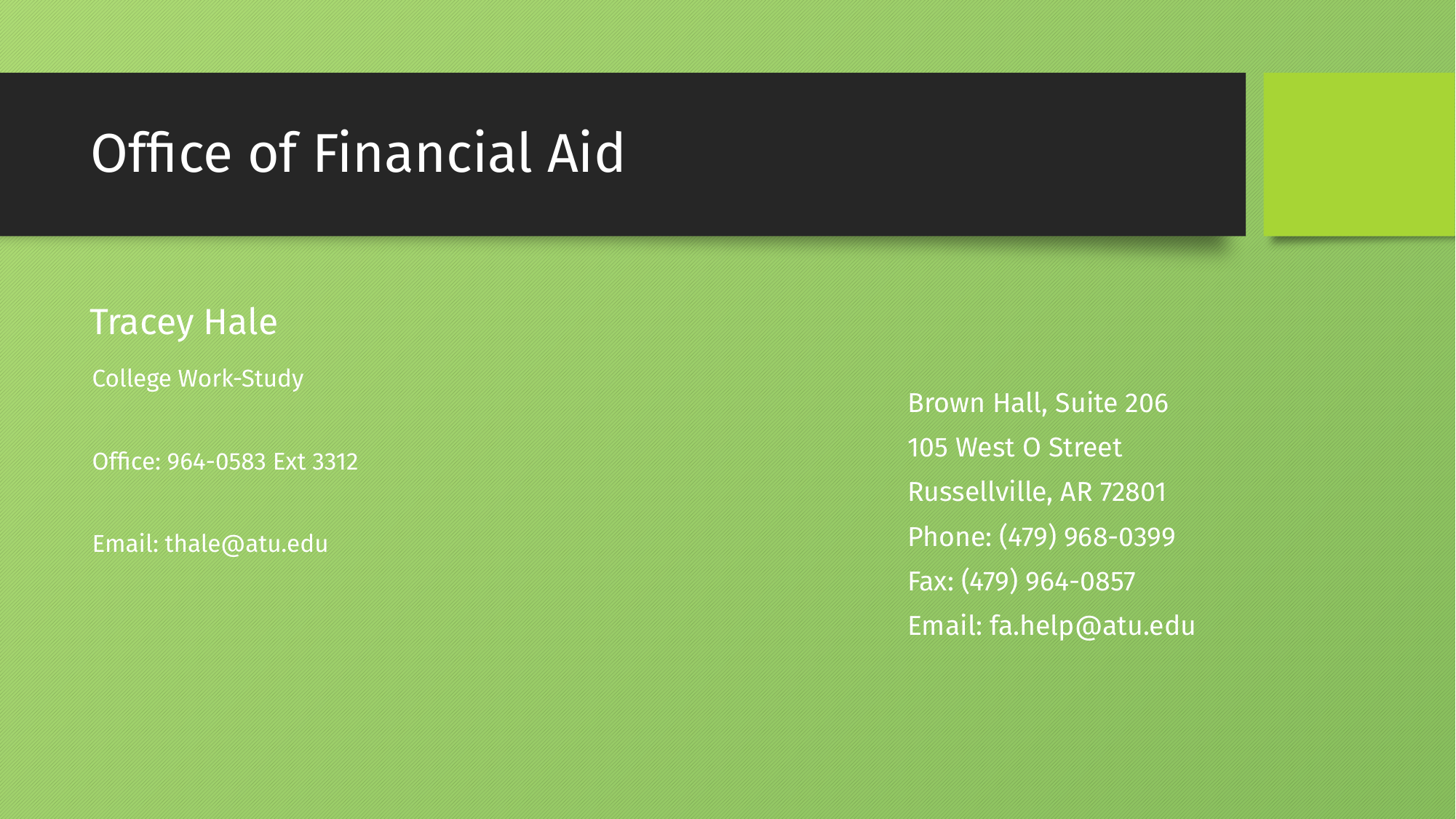

# Office of Financial Aid
Tracey Hale

College Work-Study

Office: 964-0583 Ext 3312

Email: thale@atu.edu

Brown Hall, Suite 206
105 West O Street
Russellville, AR 72801
Phone: (479) 968-0399
Fax: (479) 964-0857
Email: fa.help@atu.edu